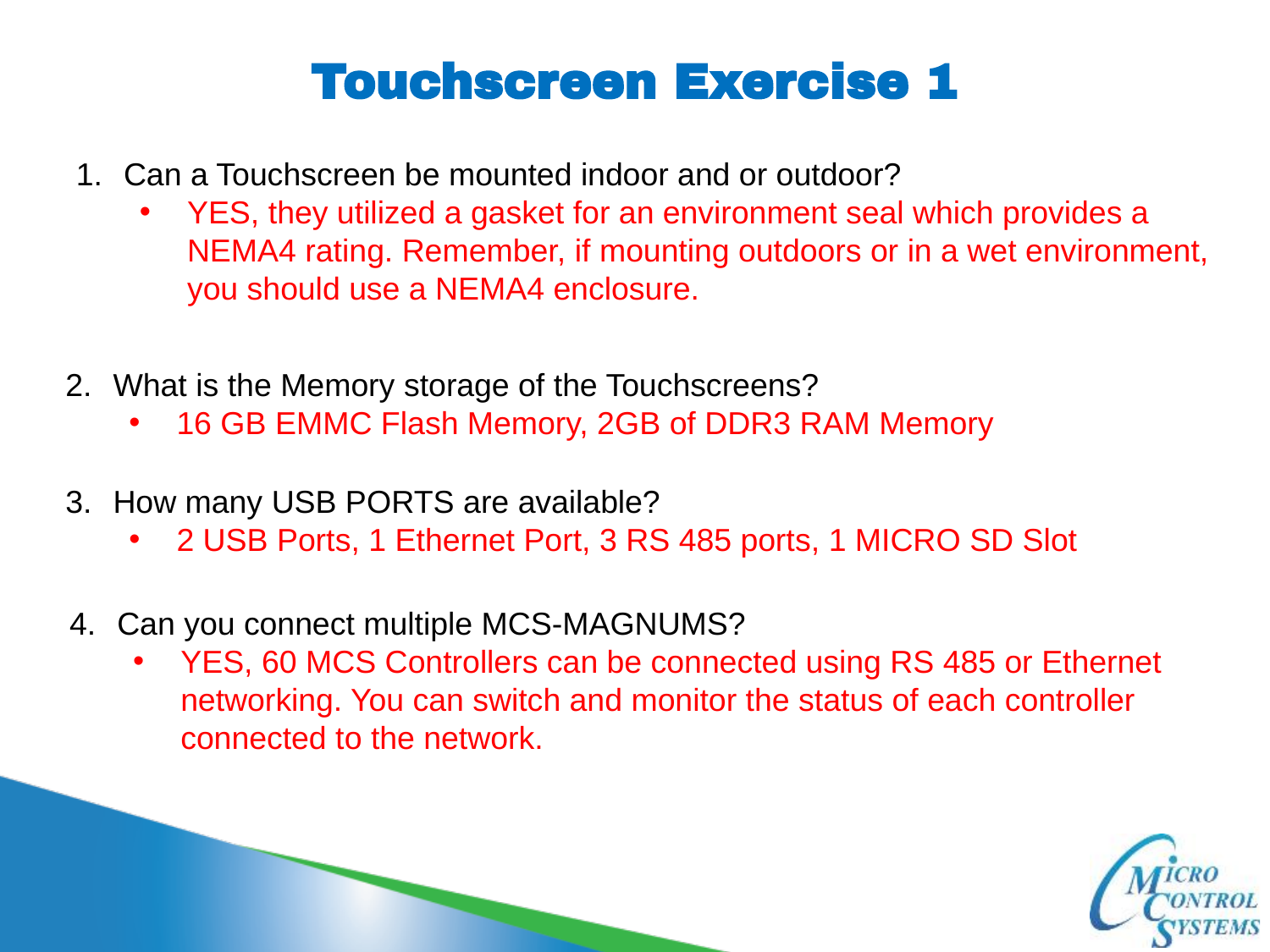

Touchscreen Exercise 1
Can a Touchscreen be mounted indoor and or outdoor?
YES, they utilized a gasket for an environment seal which provides a NEMA4 rating. Remember, if mounting outdoors or in a wet environment, you should use a NEMA4 enclosure.
What is the Memory storage of the Touchscreens?
16 GB EMMC Flash Memory, 2GB of DDR3 RAM Memory
How many USB PORTS are available?
2 USB Ports, 1 Ethernet Port, 3 RS 485 ports, 1 MICRO SD Slot
Can you connect multiple MCS-MAGNUMS?
YES, 60 MCS Controllers can be connected using RS 485 or Ethernet networking. You can switch and monitor the status of each controller connected to the network.